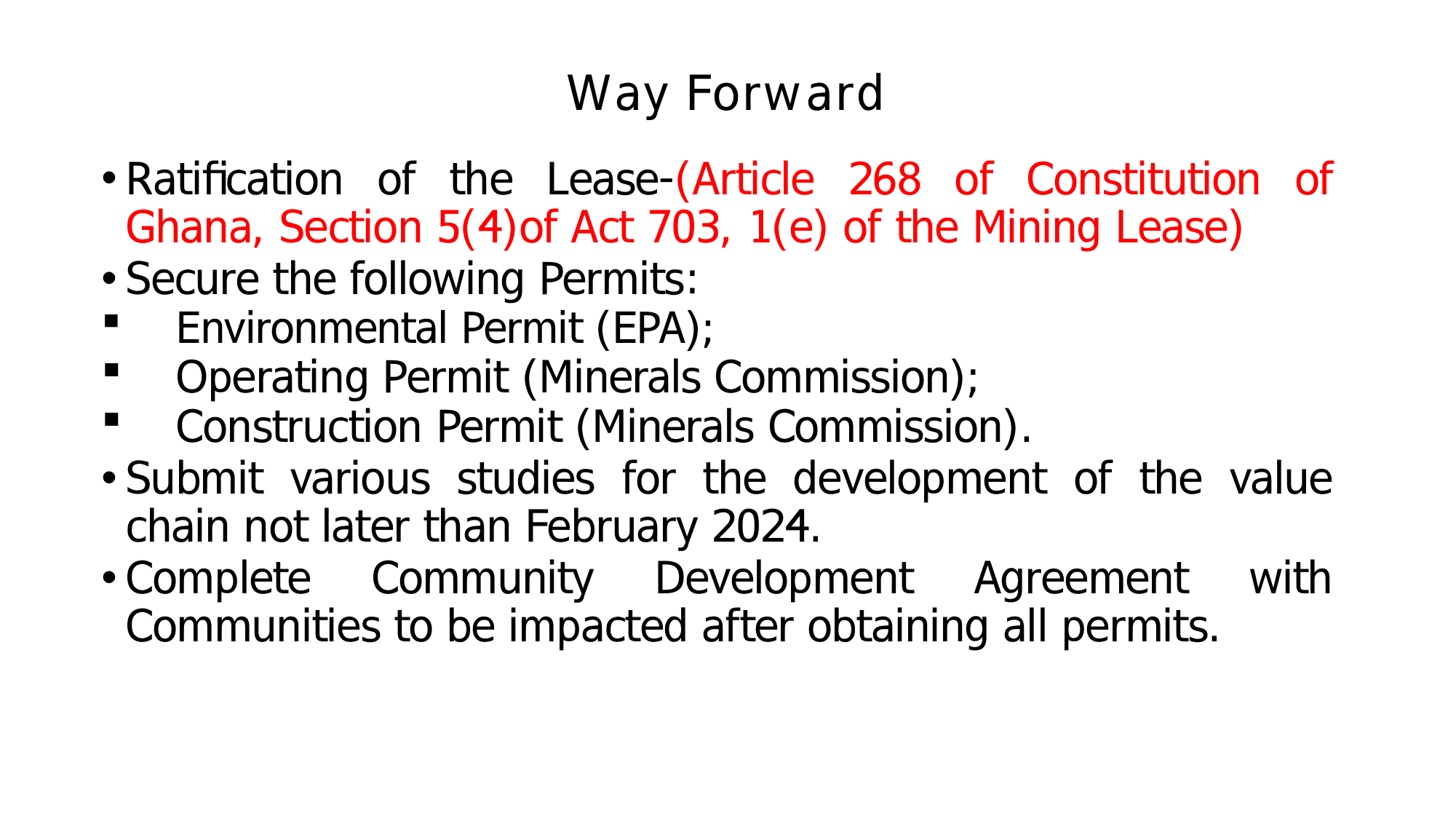

# Way Forward

Ratification of the Lease-(Article 268 of Constitution of Ghana, Section 5(4)of Act 703, 1(e) of the Mining Lease)
Secure the following Permits:
Environmental Permit (EPA);
Operating Permit (Minerals Commission);
Construction Permit (Minerals Commission).
Submit various studies for the development of the value chain not later than February 2024.
Complete Community Development Agreement with Communities to be impacted after obtaining all permits.